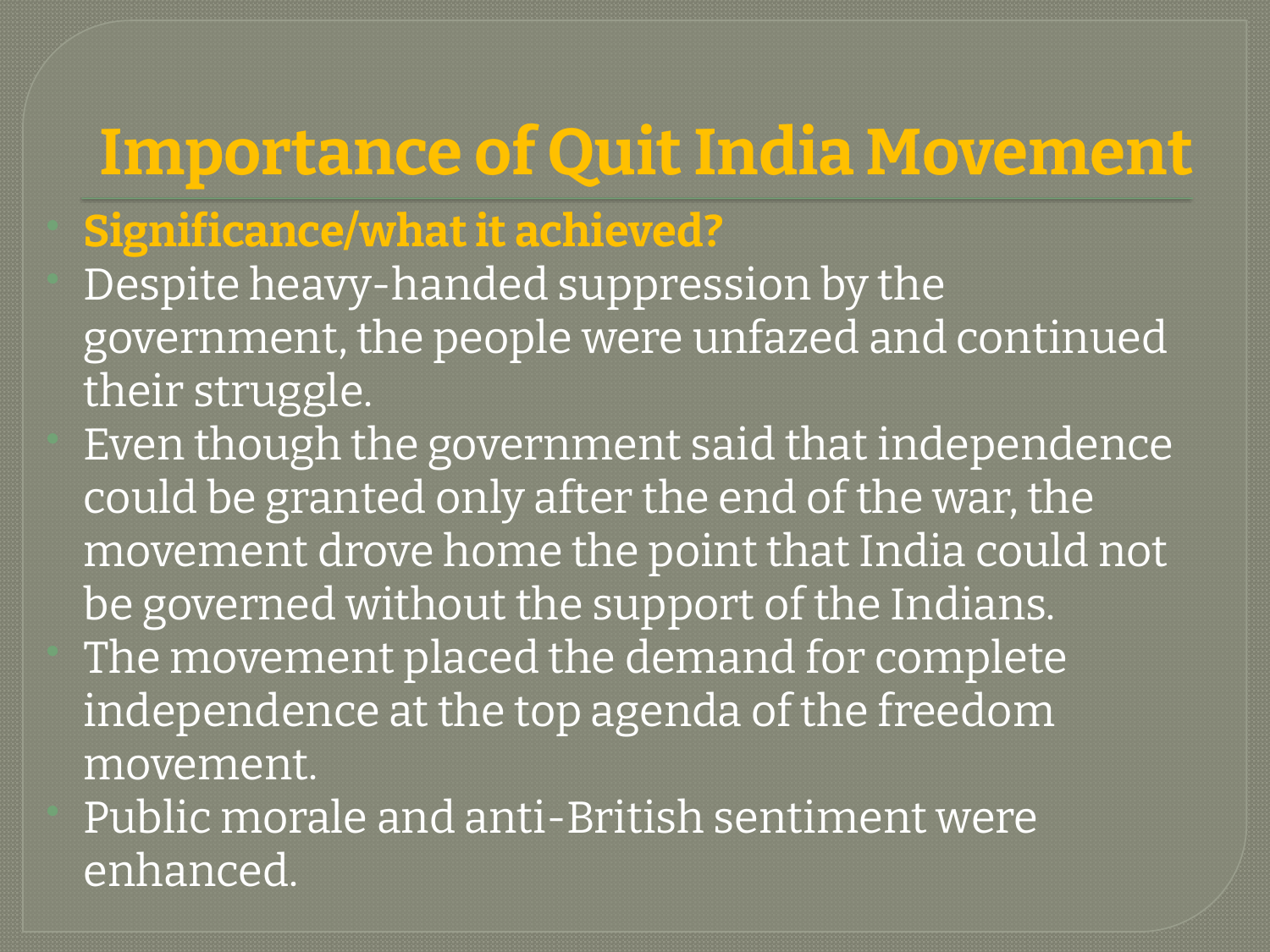

# Importance of Quit India Movement
Significance/what it achieved?
Despite heavy-handed suppression by the government, the people were unfazed and continued their struggle.
Even though the government said that independence could be granted only after the end of the war, the movement drove home the point that India could not be governed without the support of the Indians.
The movement placed the demand for complete independence at the top agenda of the freedom movement.
Public morale and anti-British sentiment were enhanced.